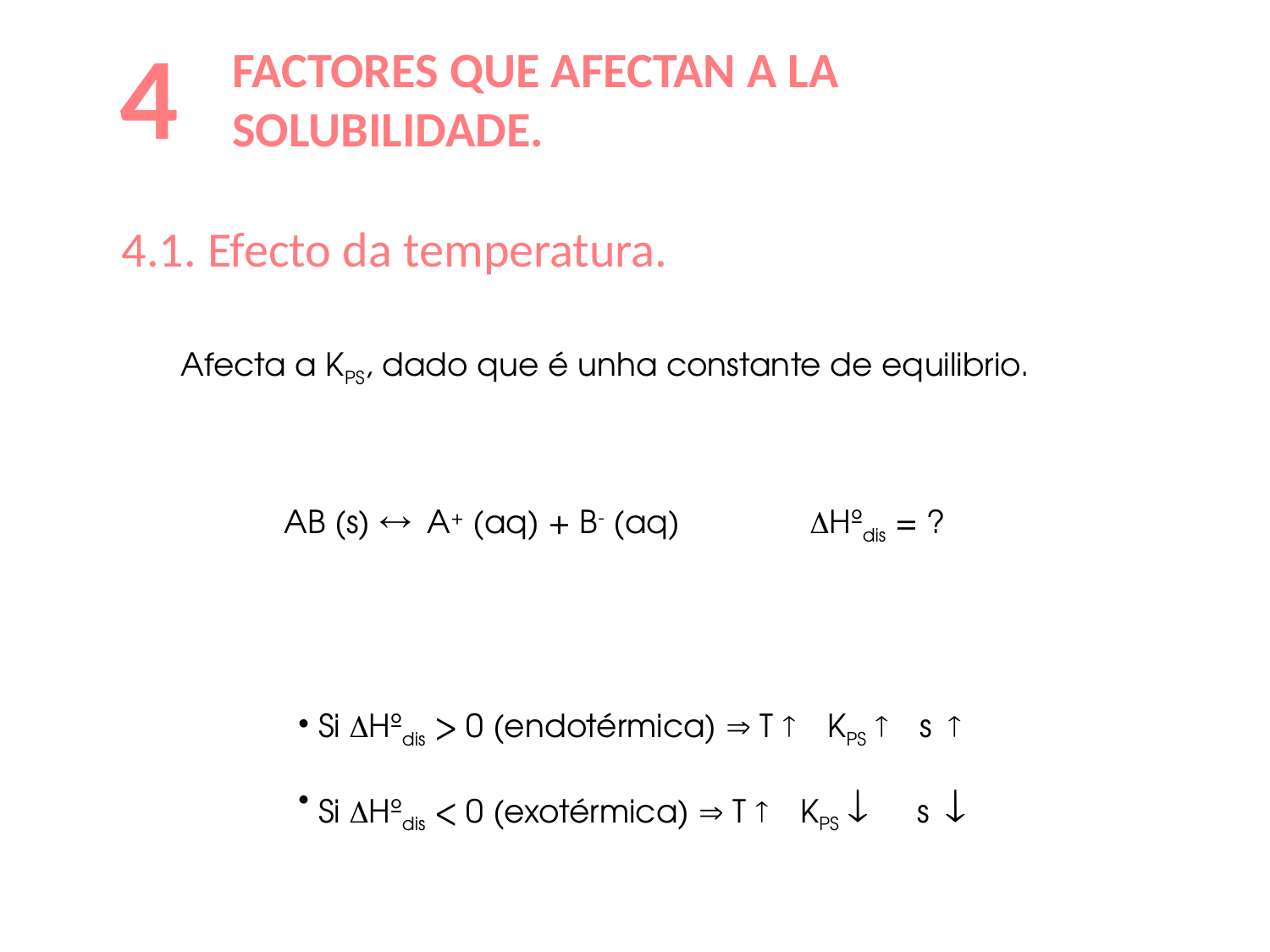

4
FACTORES QUE AFECTAN A LA
SOLUBILIDADE.
4.1. Efecto da temperatura.
Afecta a KPS, dado que é unha constante de equilibrio.
AB (s) ↔ A+ (aq) + B- (aq)	  ΔHºdis = ?
 Si ΔHºdis > 0 (endotérmica) ⇒ T ­  KPS ­  s ­
 Si ΔHºdis < 0 (exotérmica) ⇒ T ­  KPS ↓  s ↓